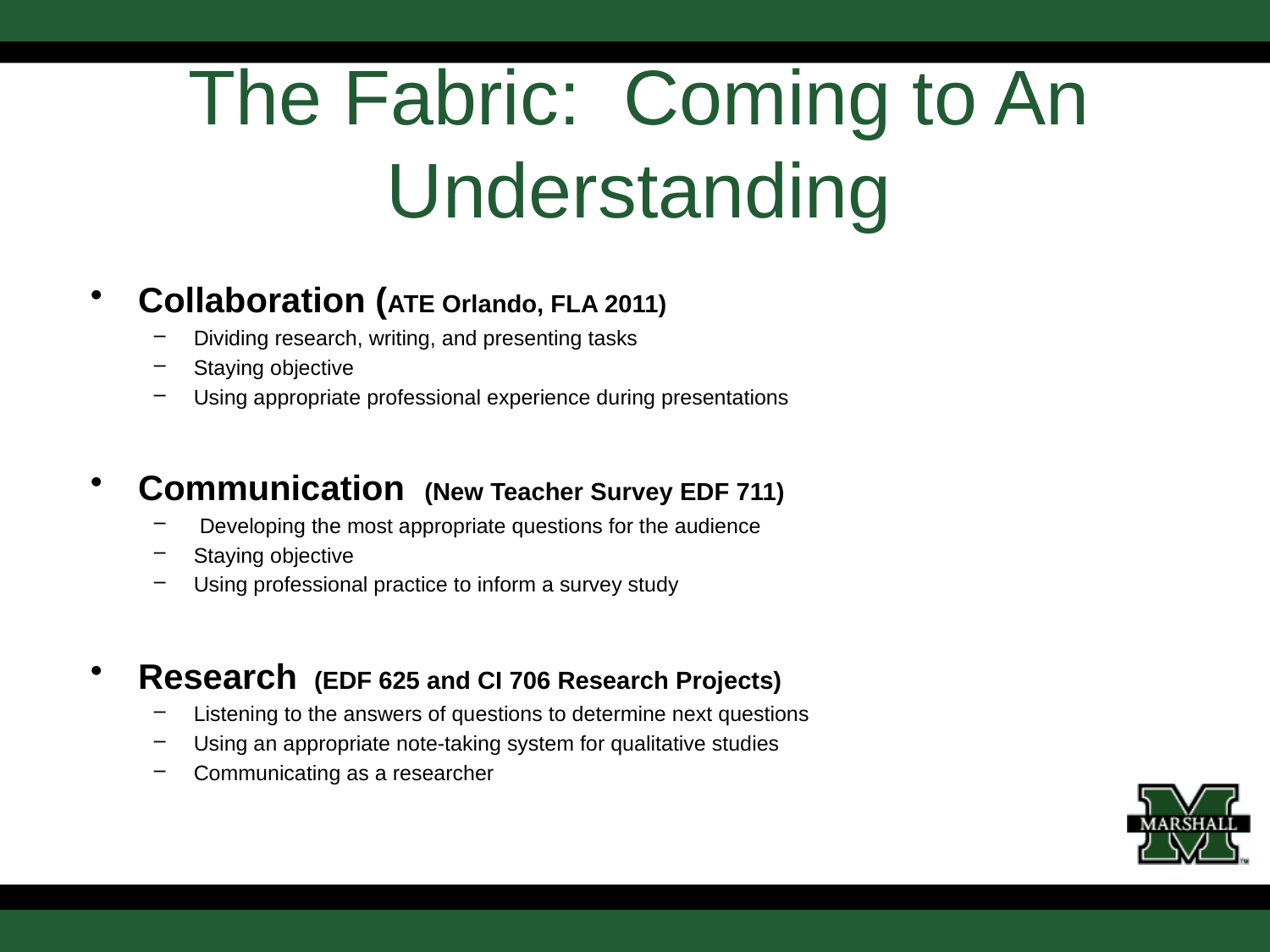

# The Fabric:  Coming to An Understanding

Collaboration (ATE Orlando, FLA 2011)
Dividing research, writing, and presenting tasks
Staying objective
Using appropriate professional experience during presentations

Communication  (New Teacher Survey EDF 711)
 Developing the most appropriate questions for the audience
Staying objective
Using professional practice to inform a survey study

Research  (EDF 625 and CI 706 Research Projects)
Listening to the answers of questions to determine next questions
Using an appropriate note-taking system for qualitative studies
Communicating as a researcher